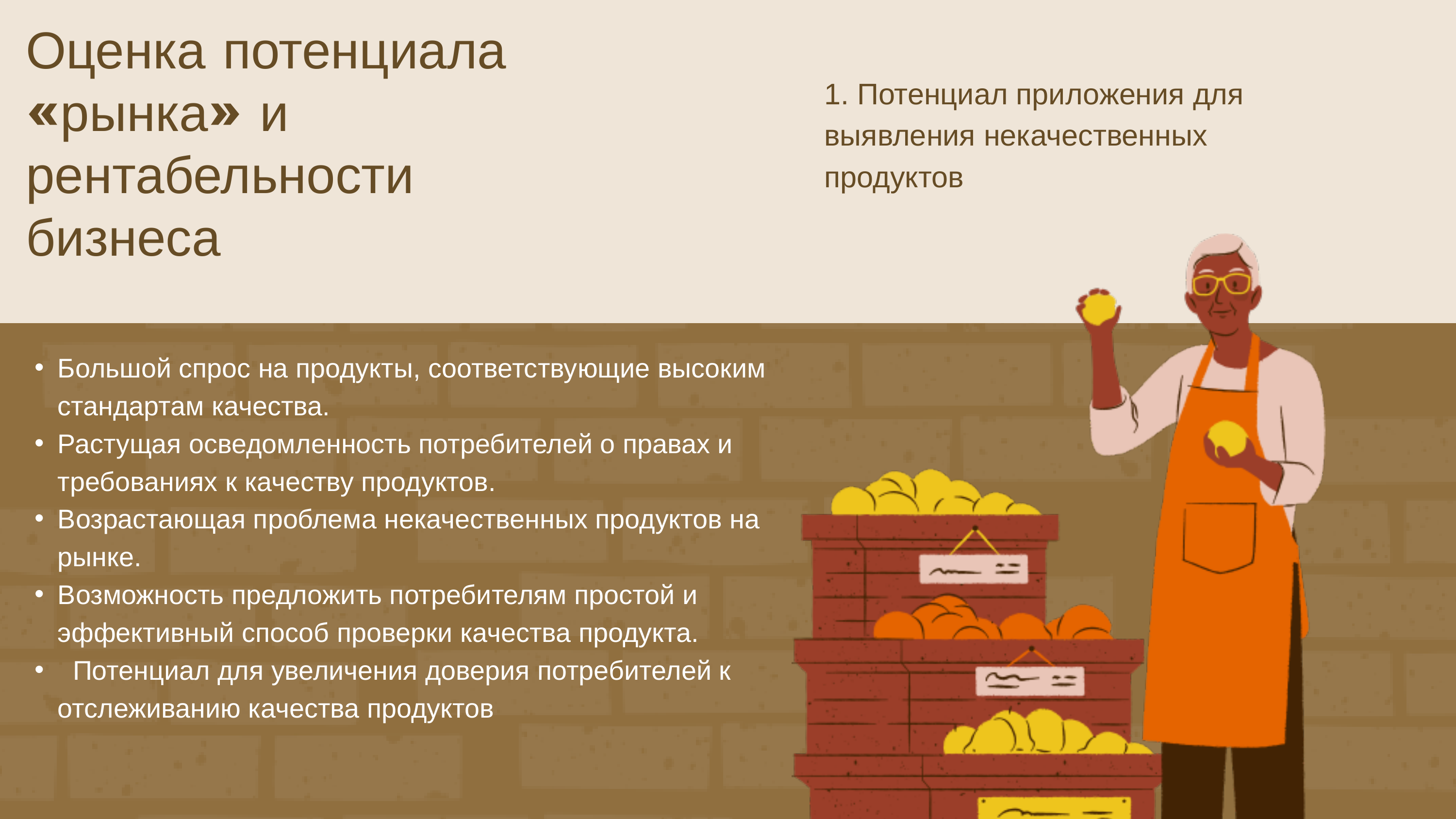

Оценка потенциала «рынка» и рентабельности бизнеса
1. Потенциал приложения для выявления некачественных продуктов

Большой спрос на продукты, соответствующие высоким стандартам качества.
Растущая осведомленность потребителей о правах и требованиях к качеству продуктов.
Возрастающая проблема некачественных продуктов на рынке.
Возможность предложить потребителям простой и эффективный способ проверки качества продукта.
  Потенциал для увеличения доверия потребителей к отслеживанию качества продуктов